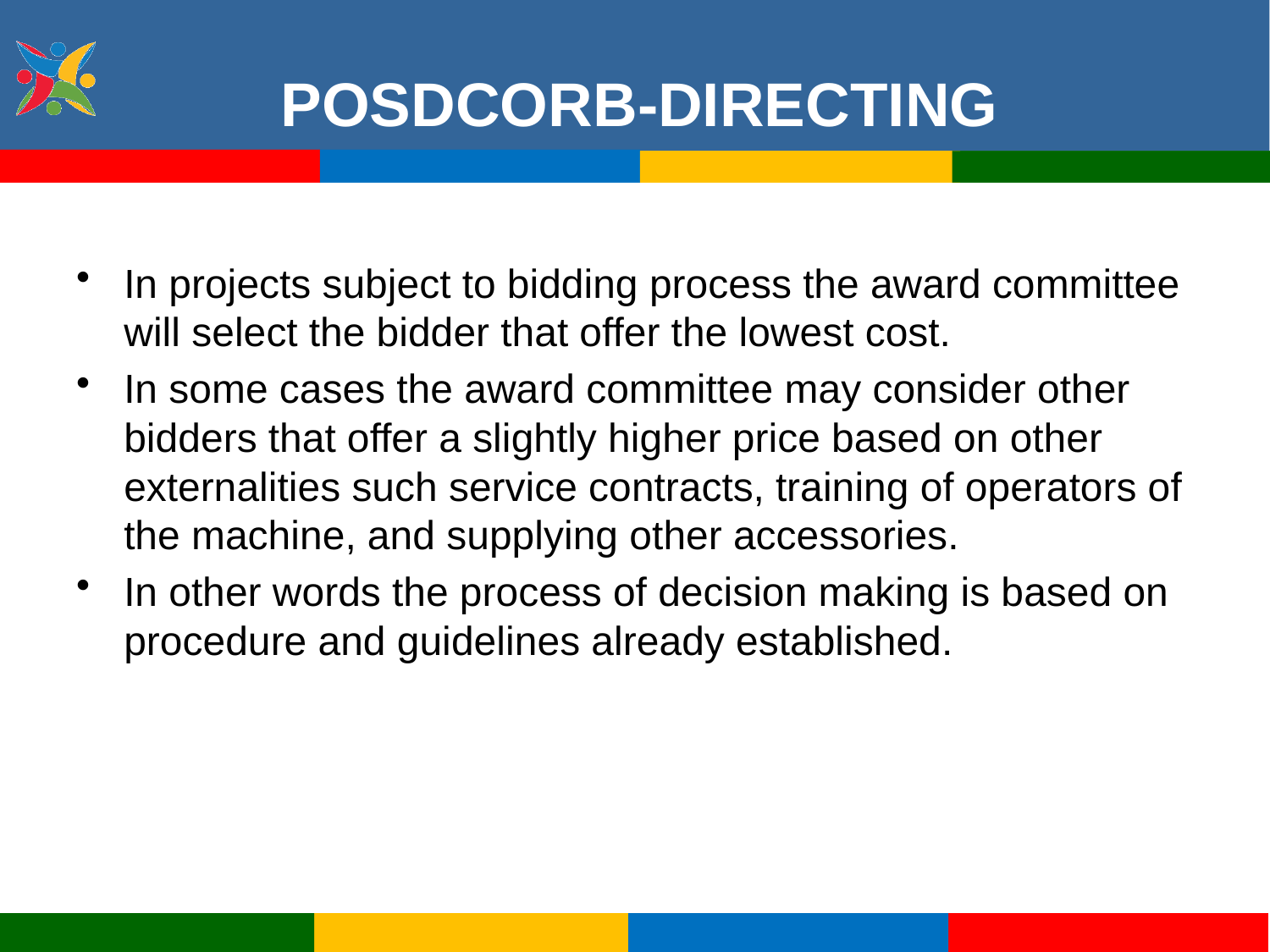

POSDCORB-DIRECTING
In projects subject to bidding process the award committee will select the bidder that offer the lowest cost.
In some cases the award committee may consider other bidders that offer a slightly higher price based on other externalities such service contracts, training of operators of the machine, and supplying other accessories.
In other words the process of decision making is based on procedure and guidelines already established.